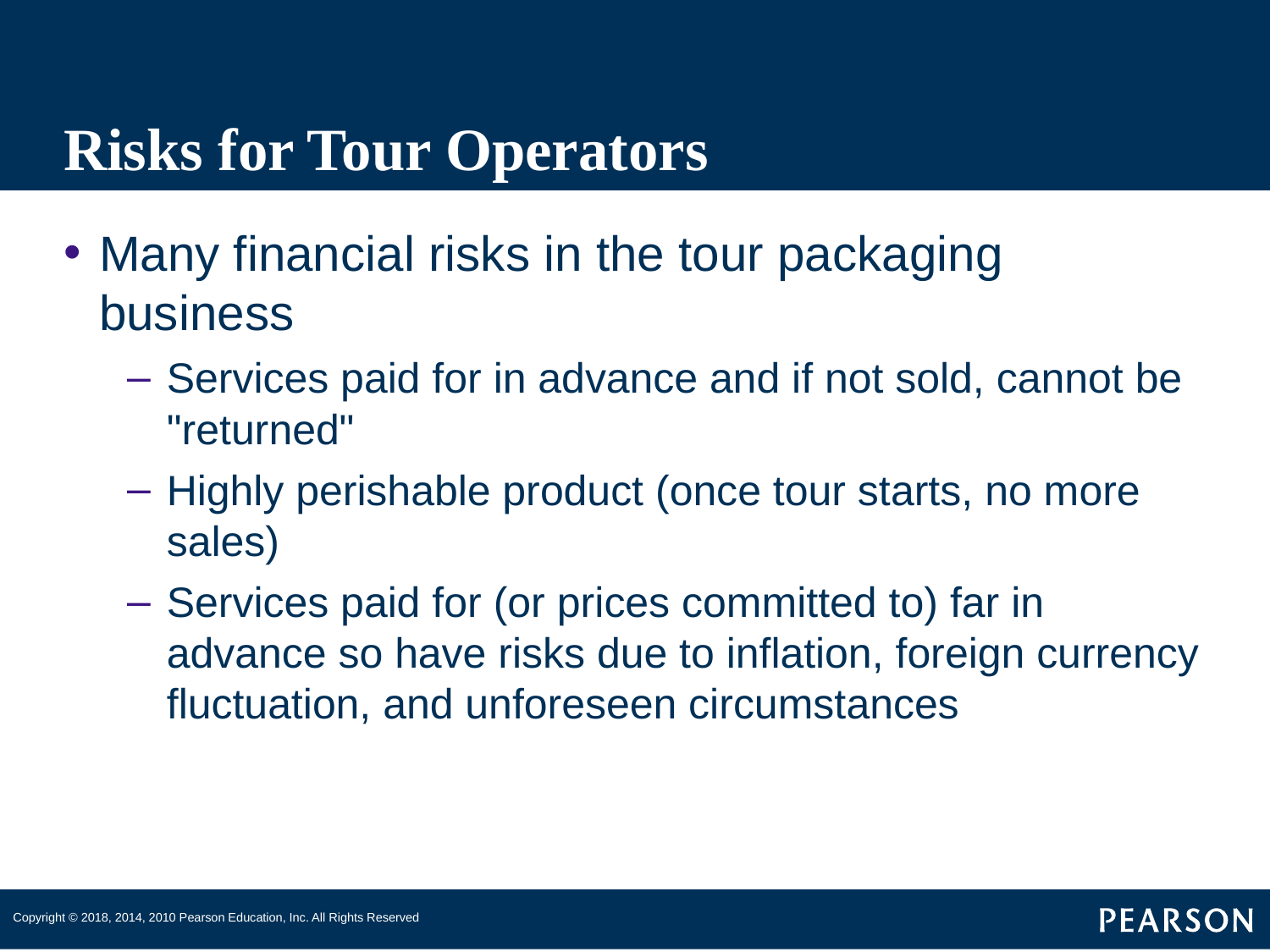

# Risks for Tour Operators
Many financial risks in the tour packaging business
Services paid for in advance and if not sold, cannot be "returned"
Highly perishable product (once tour starts, no more sales)
Services paid for (or prices committed to) far in advance so have risks due to inflation, foreign currency fluctuation, and unforeseen circumstances